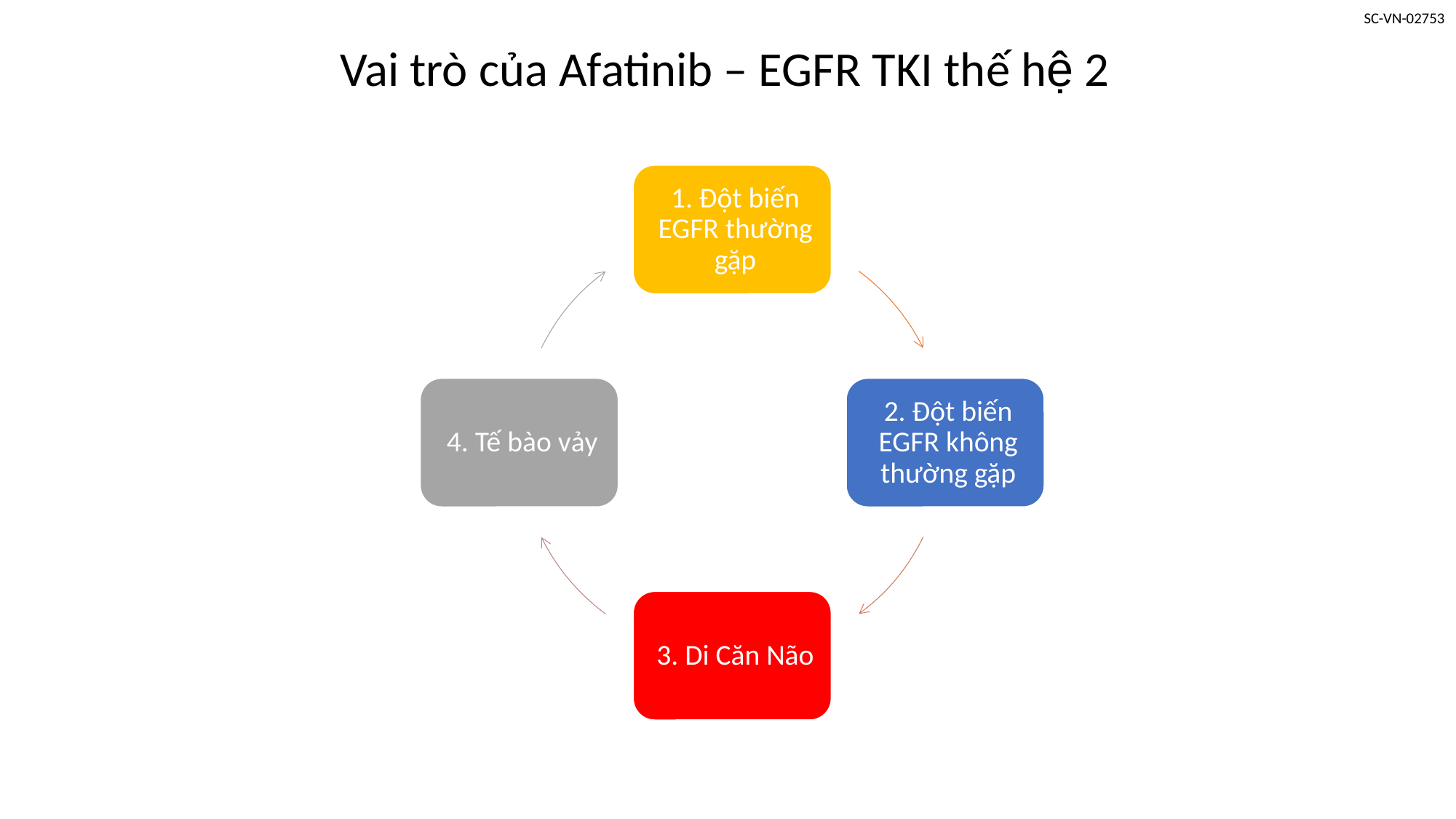

# Vai trò của Afatinib – EGFR TKI thế hệ 2
1. Đột biến EGFR thường gặp
2. Đột biến EGFR không thường gặp
3. Di Căn Não
4. Tế bào vảy